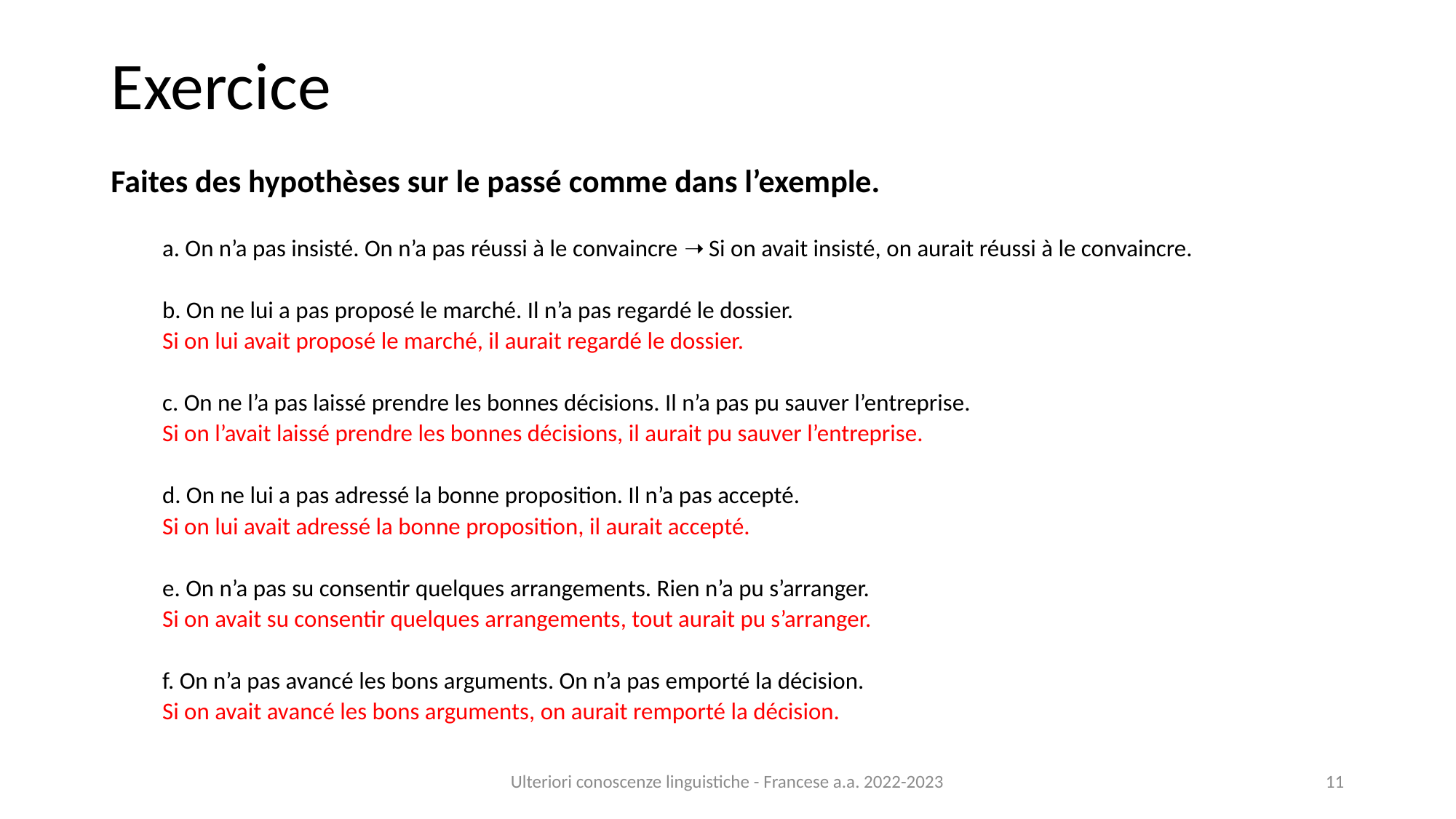

# Exercice
Faites des hypothèses sur le passé comme dans l’exemple.

a. On n’a pas insisté. On n’a pas réussi à le convaincre ➝ Si on avait insisté, on aurait réussi à le convaincre.

b. On ne lui a pas proposé le marché. Il n’a pas regardé le dossier.
Si on lui avait proposé le marché, il aurait regardé le dossier.

c. On ne l’a pas laissé prendre les bonnes décisions. Il n’a pas pu sauver l’entreprise.
Si on l’avait laissé prendre les bonnes décisions, il aurait pu sauver l’entreprise.

d. On ne lui a pas adressé la bonne proposition. Il n’a pas accepté.
Si on lui avait adressé la bonne proposition, il aurait accepté.

e. On n’a pas su consentir quelques arrangements. Rien n’a pu s’arranger.
Si on avait su consentir quelques arrangements, tout aurait pu s’arranger.

f. On n’a pas avancé les bons arguments. On n’a pas emporté la décision.
Si on avait avancé les bons arguments, on aurait remporté la décision.
Ulteriori conoscenze linguistiche - Francese a.a. 2022-2023
11